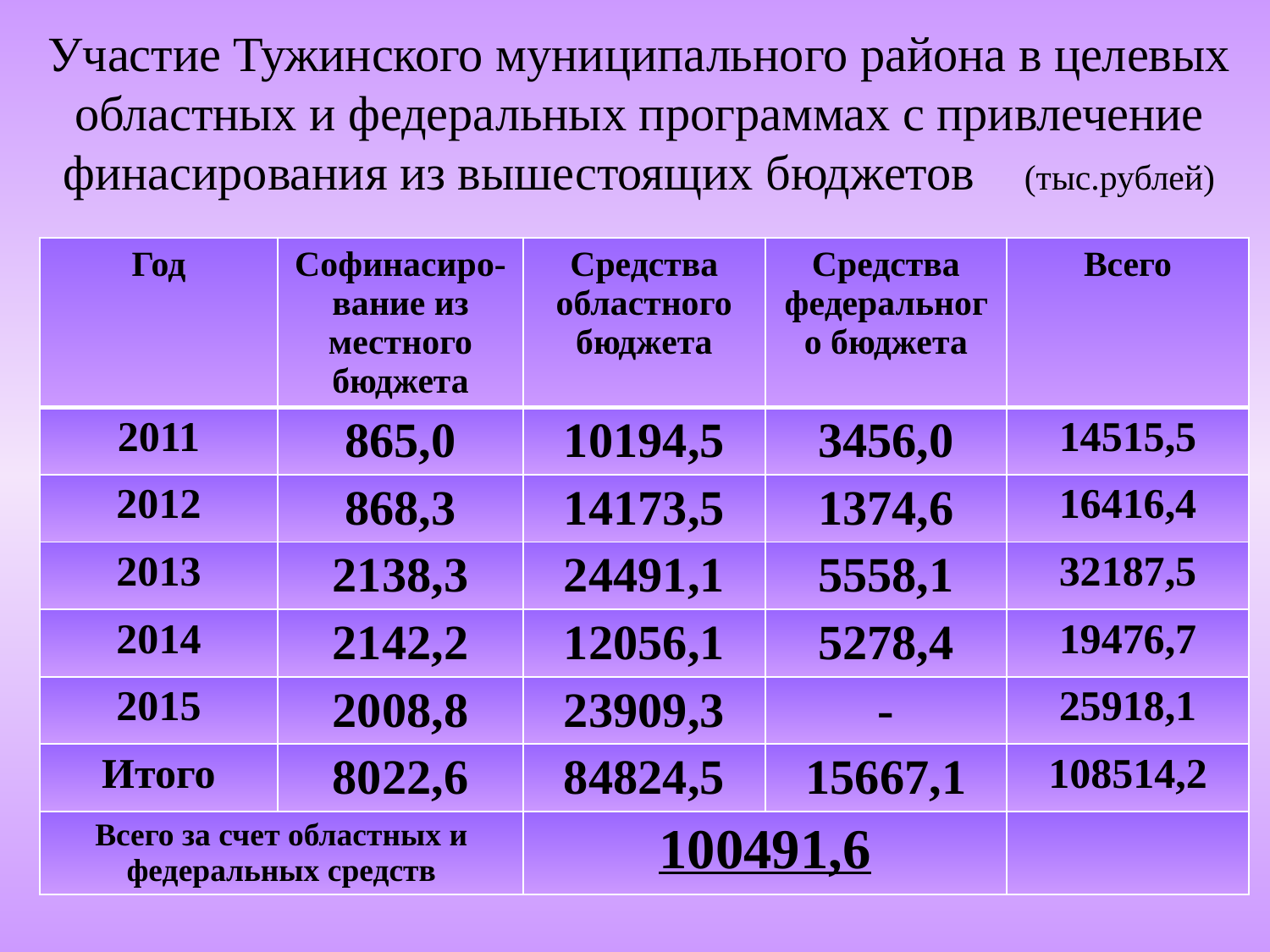

# Участие Тужинского муниципального района в целевых областных и федеральных программах с привлечение финасирования из вышестоящих бюджетов    (тыс.рублей)
| Год | Софинасиро- вание из местного бюджета | Средства областного бюджета | Средства федерального бюджета | Всего |
| --- | --- | --- | --- | --- |
| 2011 | 865,0 | 10194,5 | 3456,0 | 14515,5 |
| 2012 | 868,3 | 14173,5 | 1374,6 | 16416,4 |
| 2013 | 2138,3 | 24491,1 | 5558,1 | 32187,5 |
| 2014 | 2142,2 | 12056,1 | 5278,4 | 19476,7 |
| 2015 | 2008,8 | 23909,3 | - | 25918,1 |
| Итого | 8022,6 | 84824,5 | 15667,1 | 108514,2 |
| Всего за счет областных и федеральных средств |  | 100491,6 |  |  |